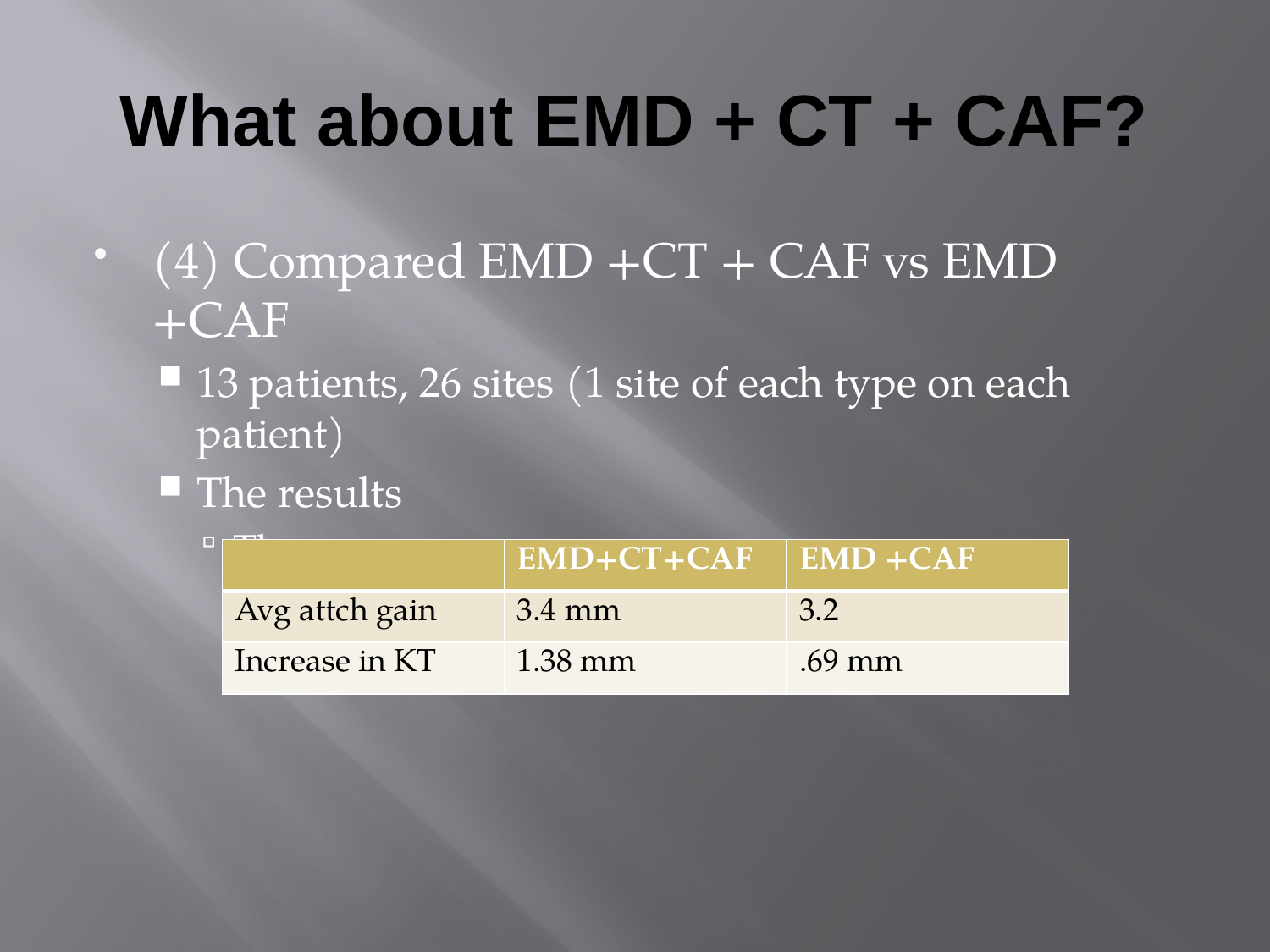

# What about EMD + CT + CAF?
(4) Compared EMD +CT + CAF vs EMD +CAF
13 patients, 26 sites (1 site of each type on each patient)
The results
The
|  | EMD+CT+CAF | EMD +CAF |
| --- | --- | --- |
| Avg attch gain | 3.4 mm | 3.2 |
| Increase in KT | 1.38 mm | .69 mm |